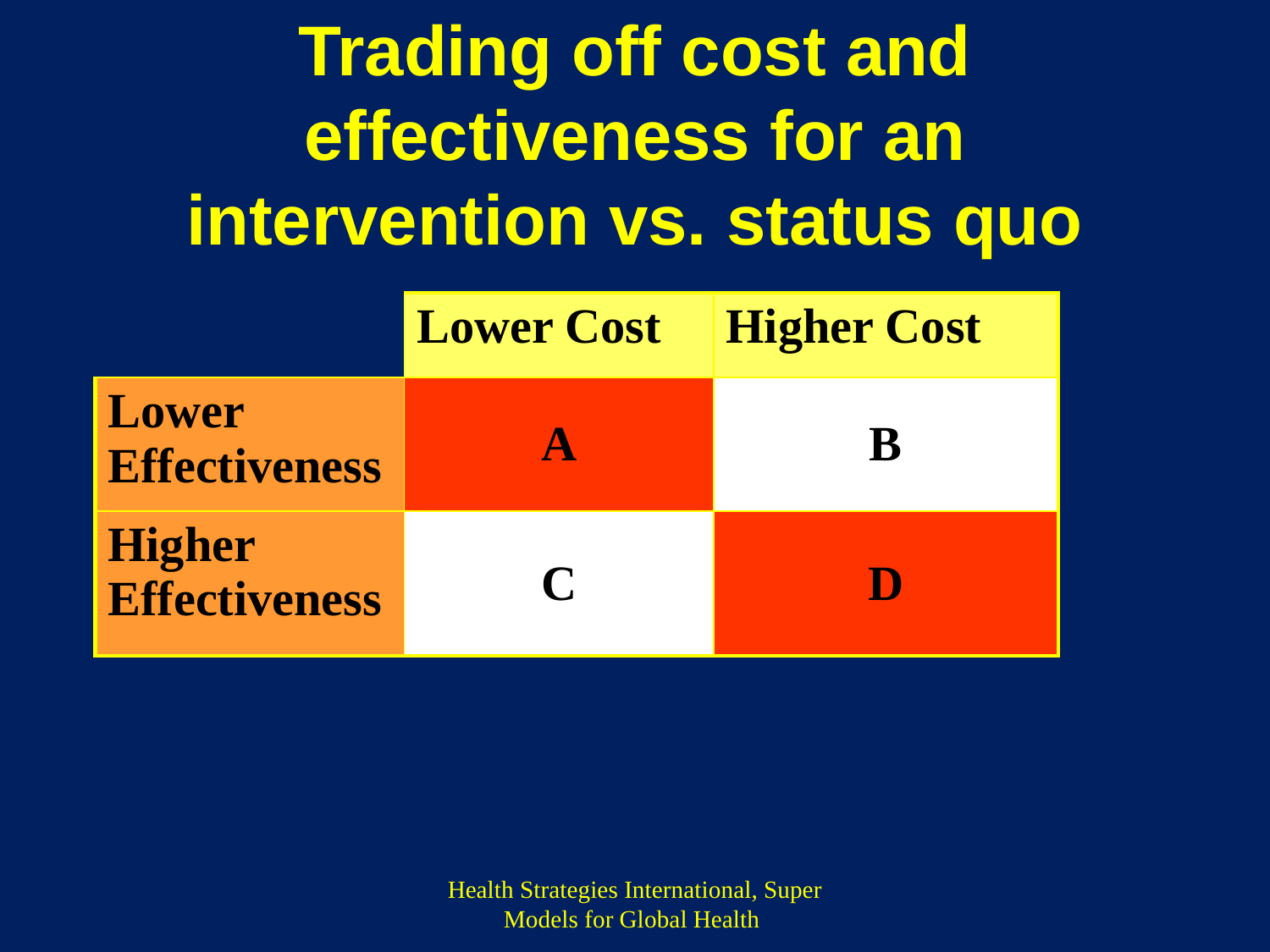

# Trading off cost and effectiveness for an intervention vs. status quo
|  | Lower Cost | Higher Cost |
| --- | --- | --- |
| Lower Effectiveness | A | B |
| Higher Effectiveness | C | D |
Health Strategies International, Super Models for Global Health